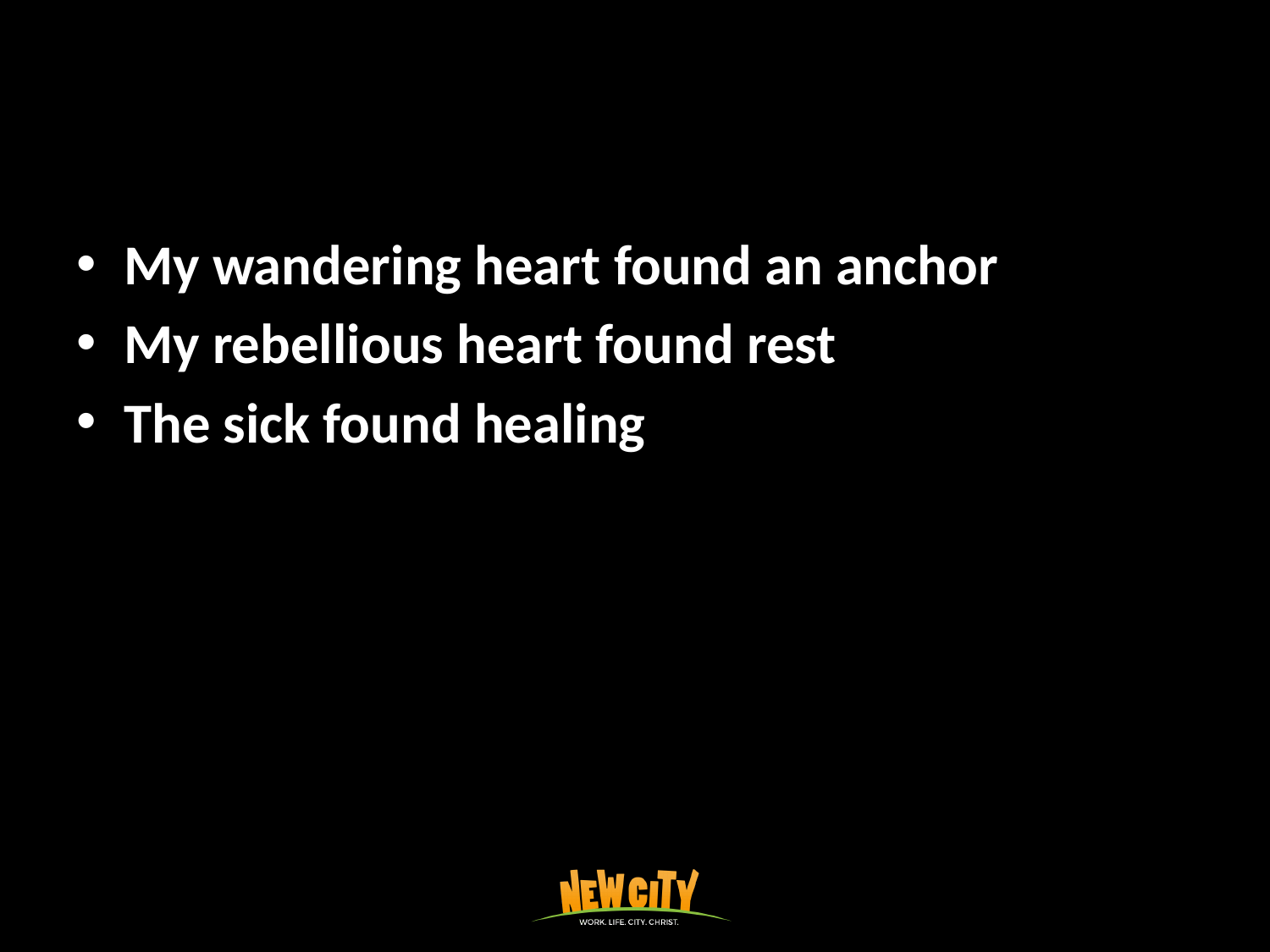

My wandering heart found an anchor
My rebellious heart found rest
The sick found healing